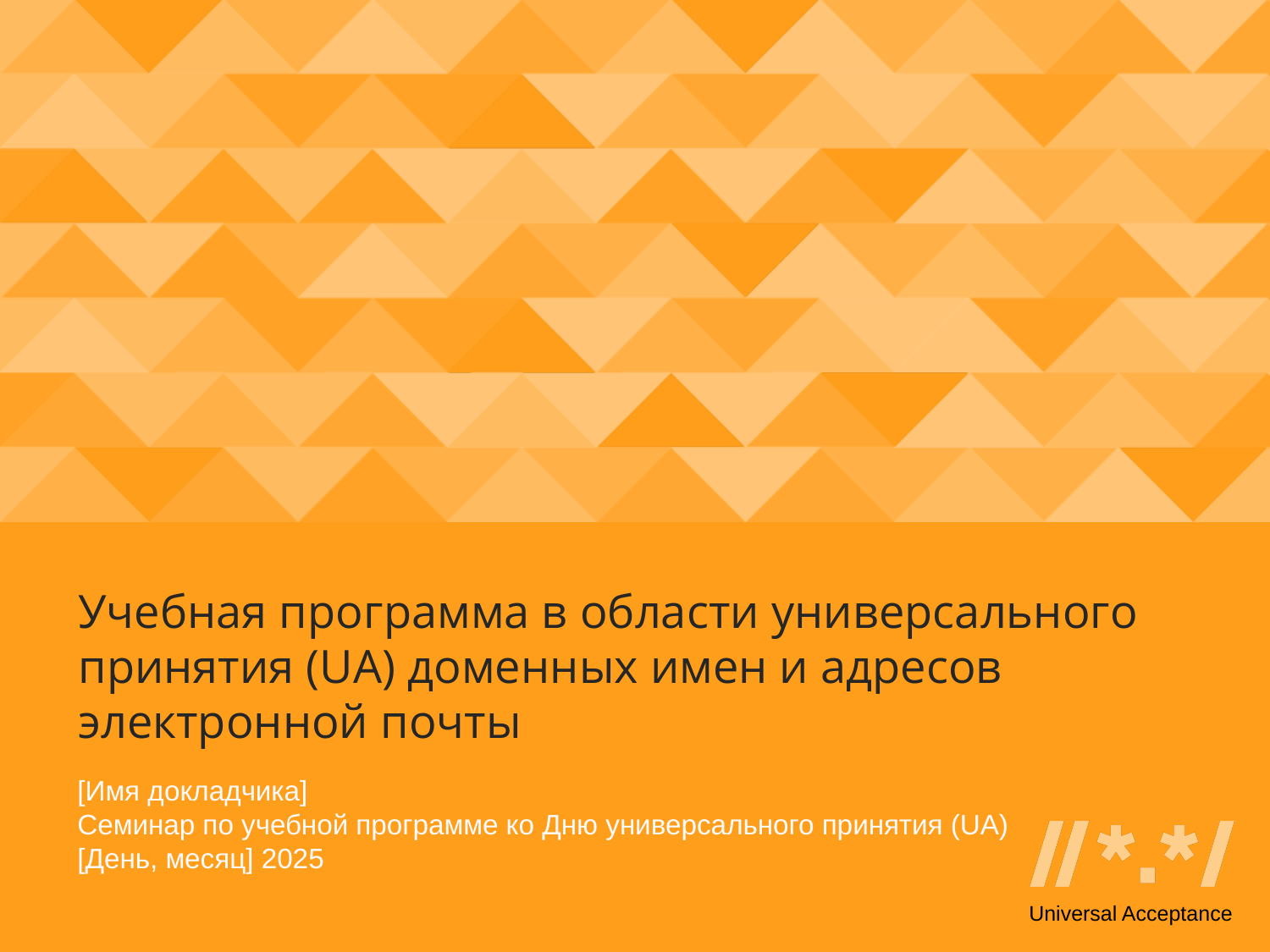

# Учебная программа в области универсального принятия (UA) доменных имен и адресов электронной почты
[Имя докладчика]
Семинар по учебной программе ко Дню универсального принятия (UA)
[День, месяц] 2025